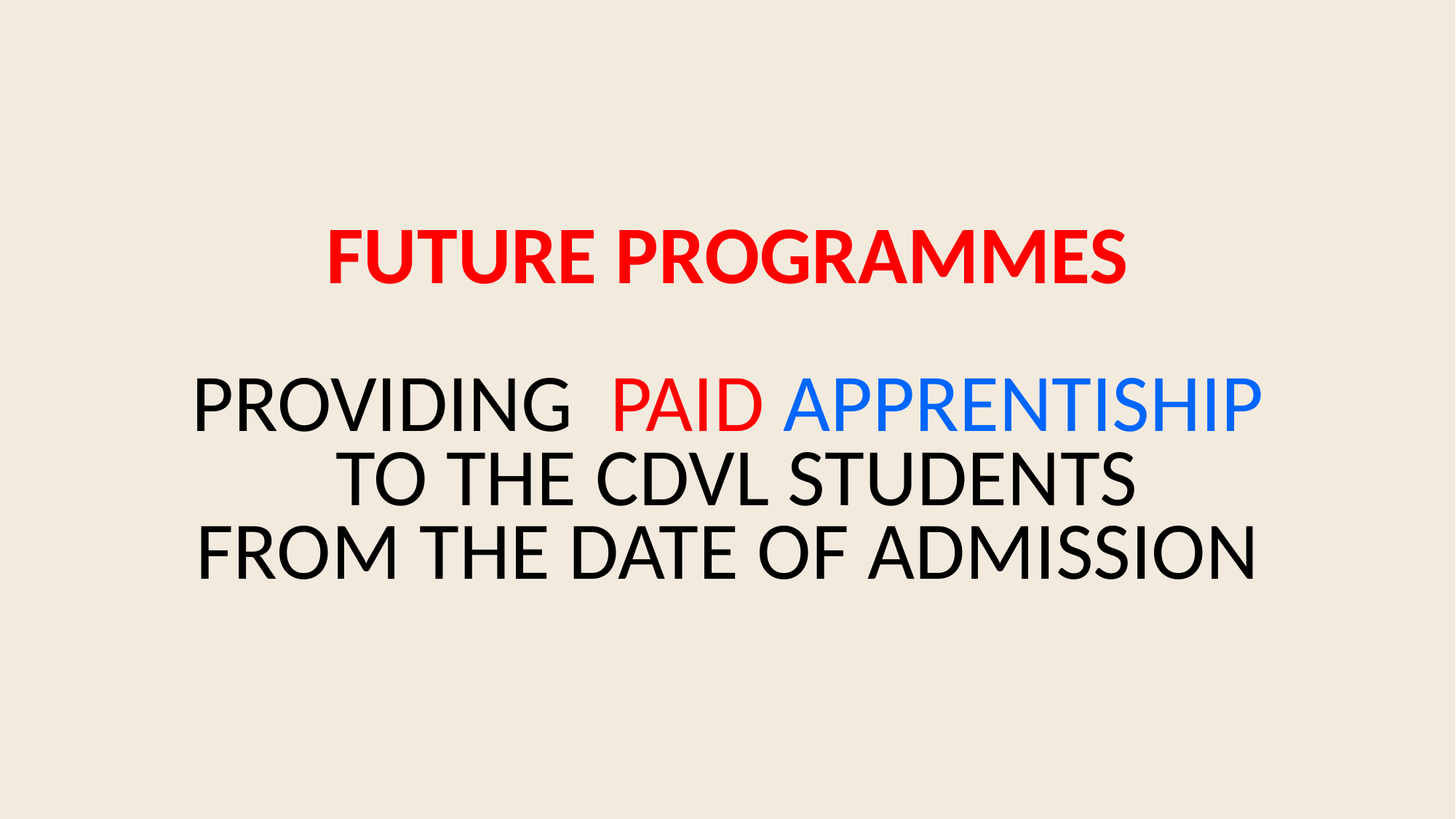

# FUTURE PROGRAMMES PROVIDING  PAID APPRENTISHIP TO THE CDVL STUDENTS FROM THE DATE OF ADMISSION